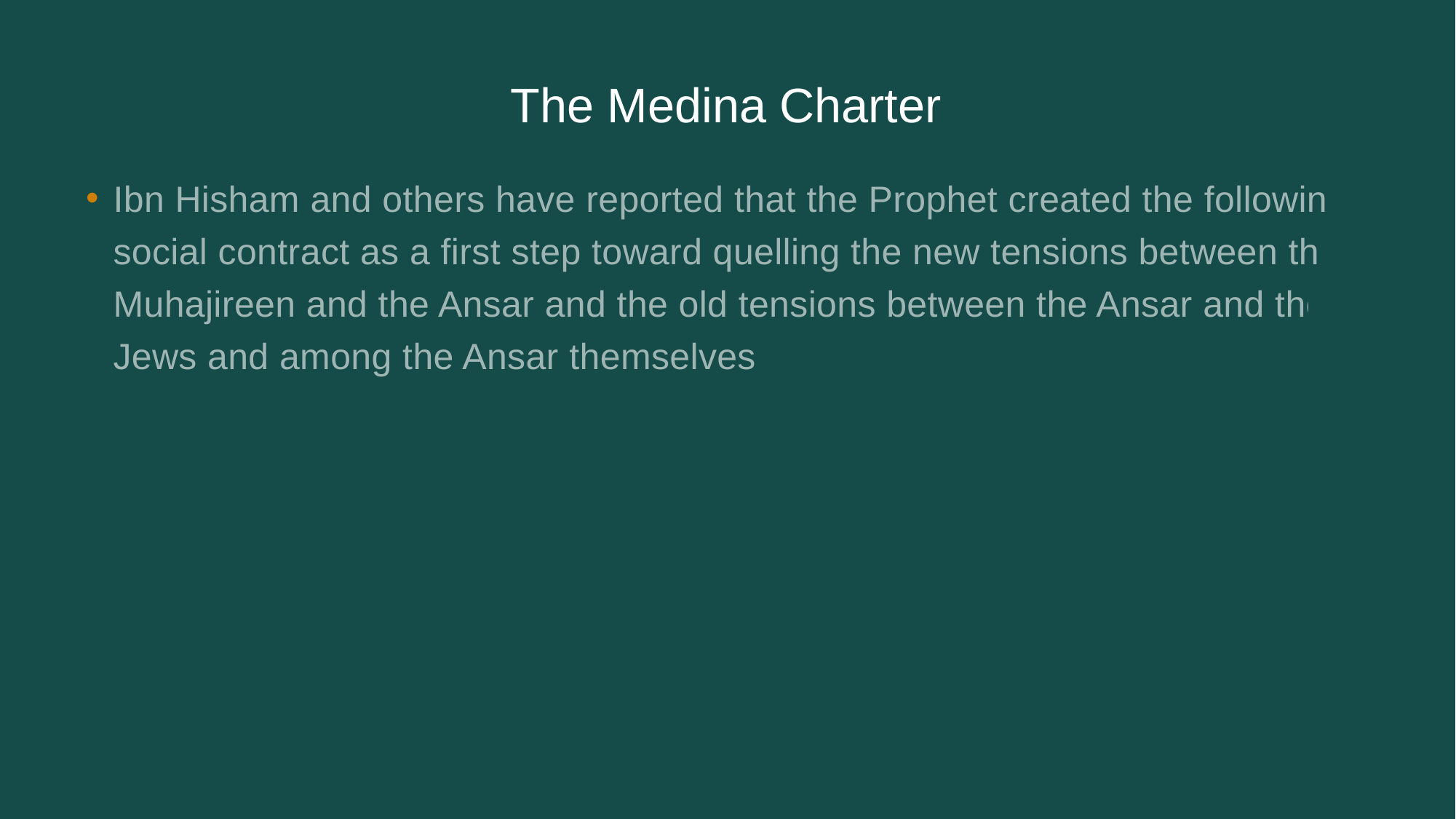

# The Medina Charter
Ibn Hisham and others have reported that the Prophet created the following social contract as a first step toward quelling the new tensions between the Muhajireen and the Ansar and the old tensions between the Ansar and the Jews and among the Ansar themselves.